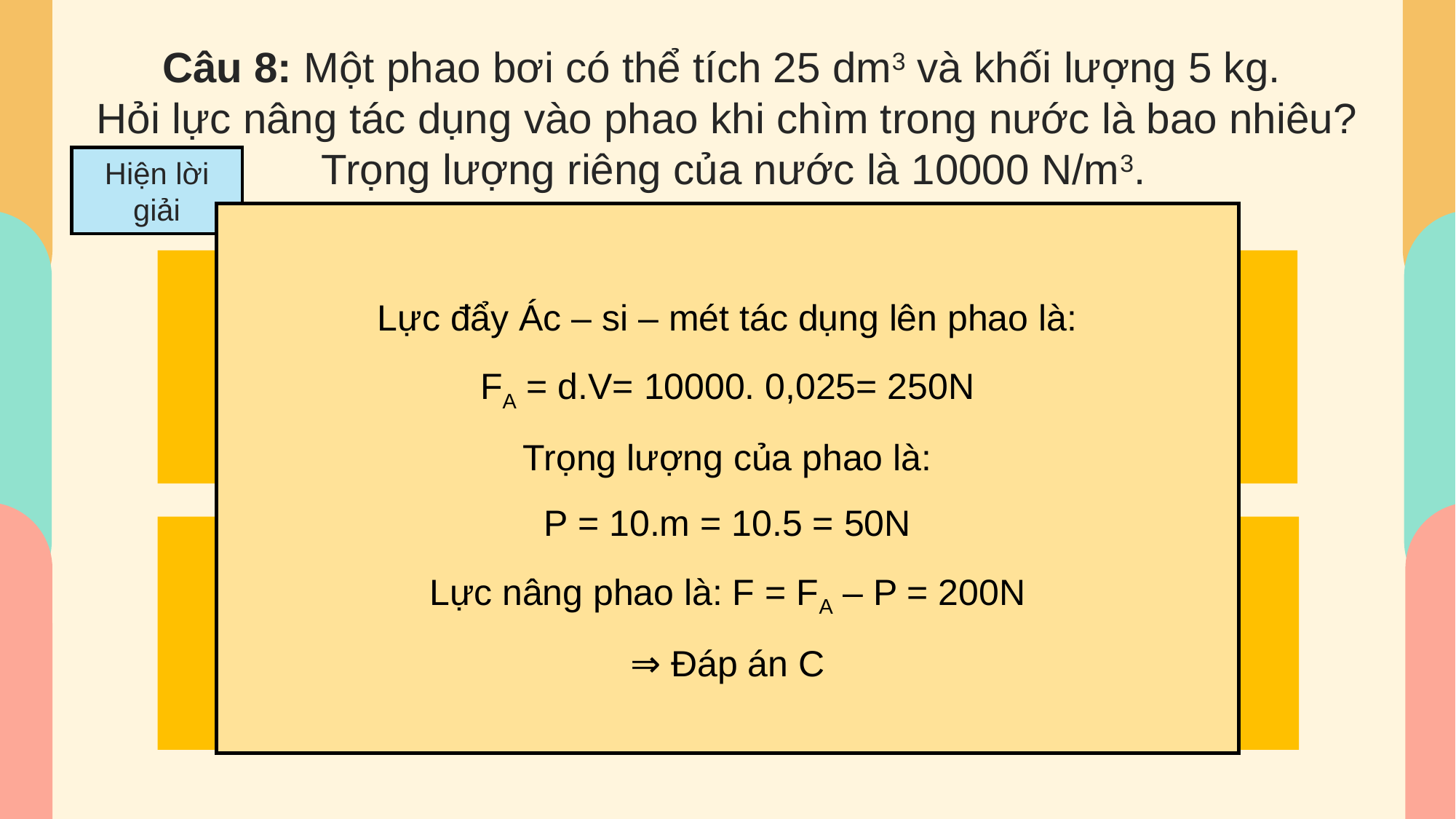

Câu 8: Một phao bơi có thể tích 25 dm3 và khối lượng 5 kg.
Hỏi lực nâng tác dụng vào phao khi chìm trong nước là bao nhiêu?
 Trọng lượng riêng của nước là 10000 N/m3.
Hiện lời giải
Lực đẩy Ác – si – mét tác dụng lên phao là:
FA = d.V= 10000. 0,025= 250N
Trọng lượng của phao là:
P = 10.m = 10.5 = 50N
Lực nâng phao là: F = FA – P = 200N
⇒ Đáp án C

A. 100N
B. 150N
TRẮC NGHIỆM
ÔN TẬP

C. 200N
D. 250N